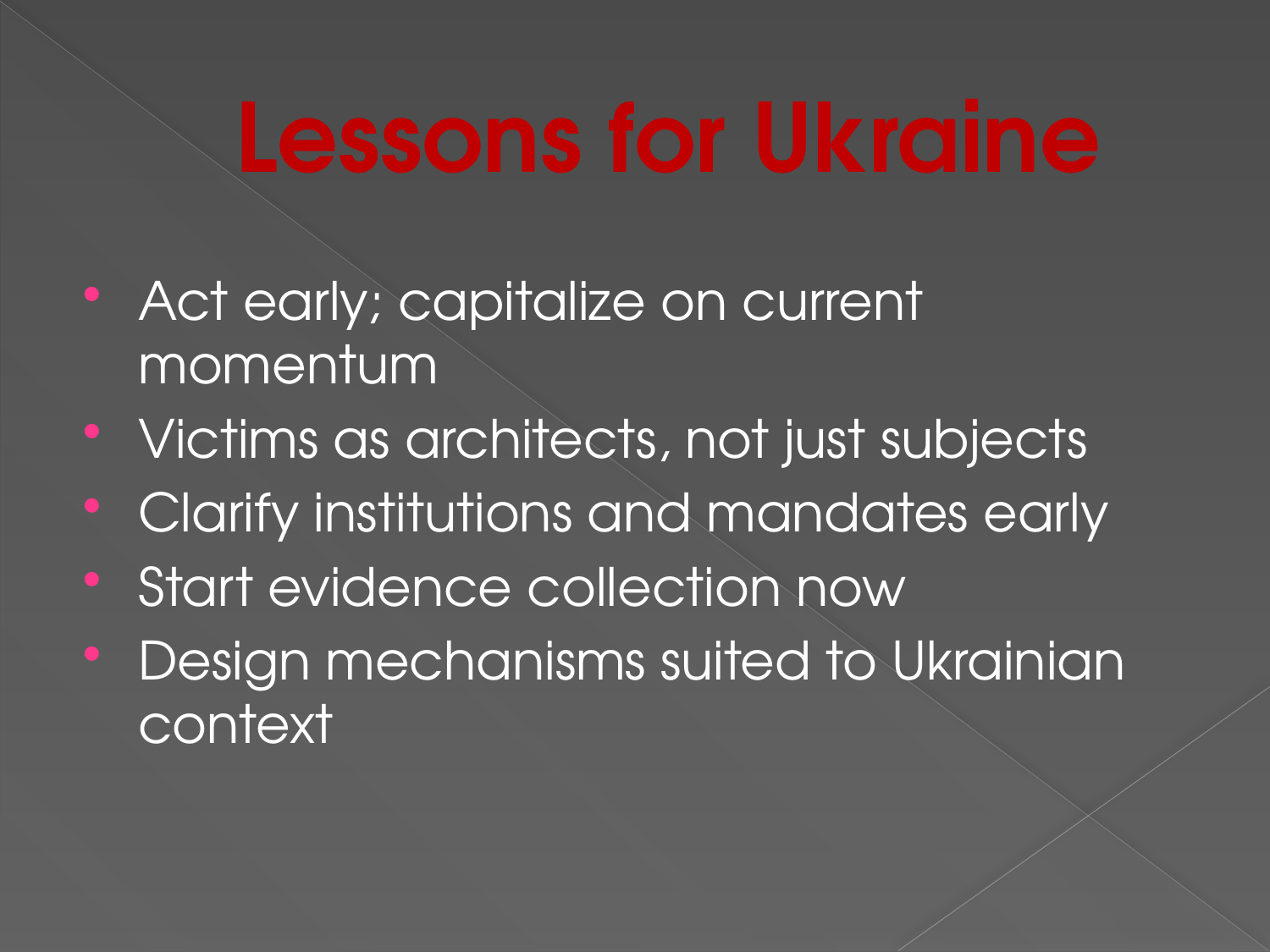

# Lessons for Ukraine
Act early; capitalize on current momentum
Victims as architects, not just subjects
Clarify institutions and mandates early
Start evidence collection now
Design mechanisms suited to Ukrainian context